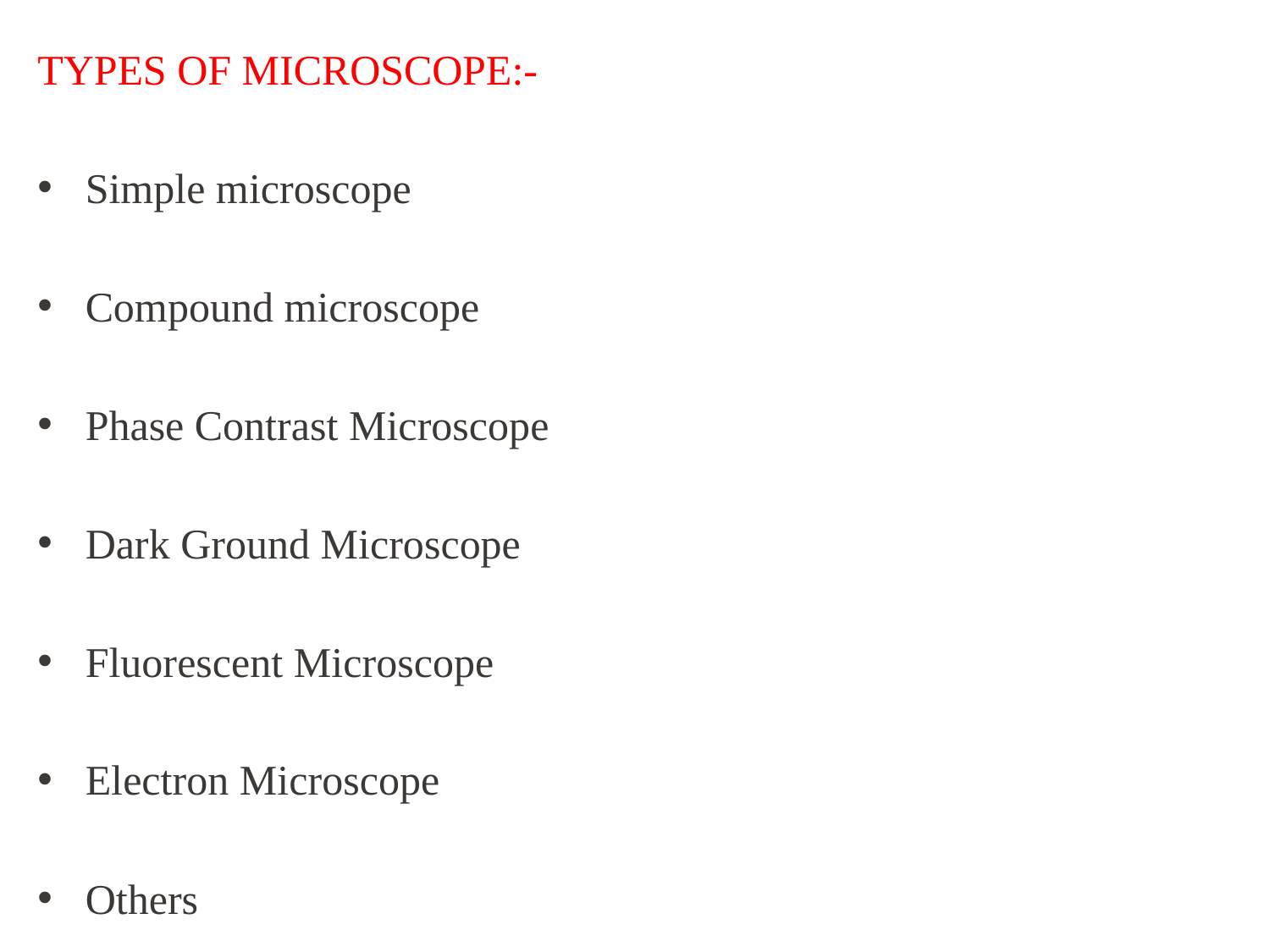

TYPES OF MICROSCOPE:-

Simple microscope

Compound microscope

Phase Contrast Microscope

Dark Ground Microscope

Fluorescent Microscope

Electron Microscope

Others